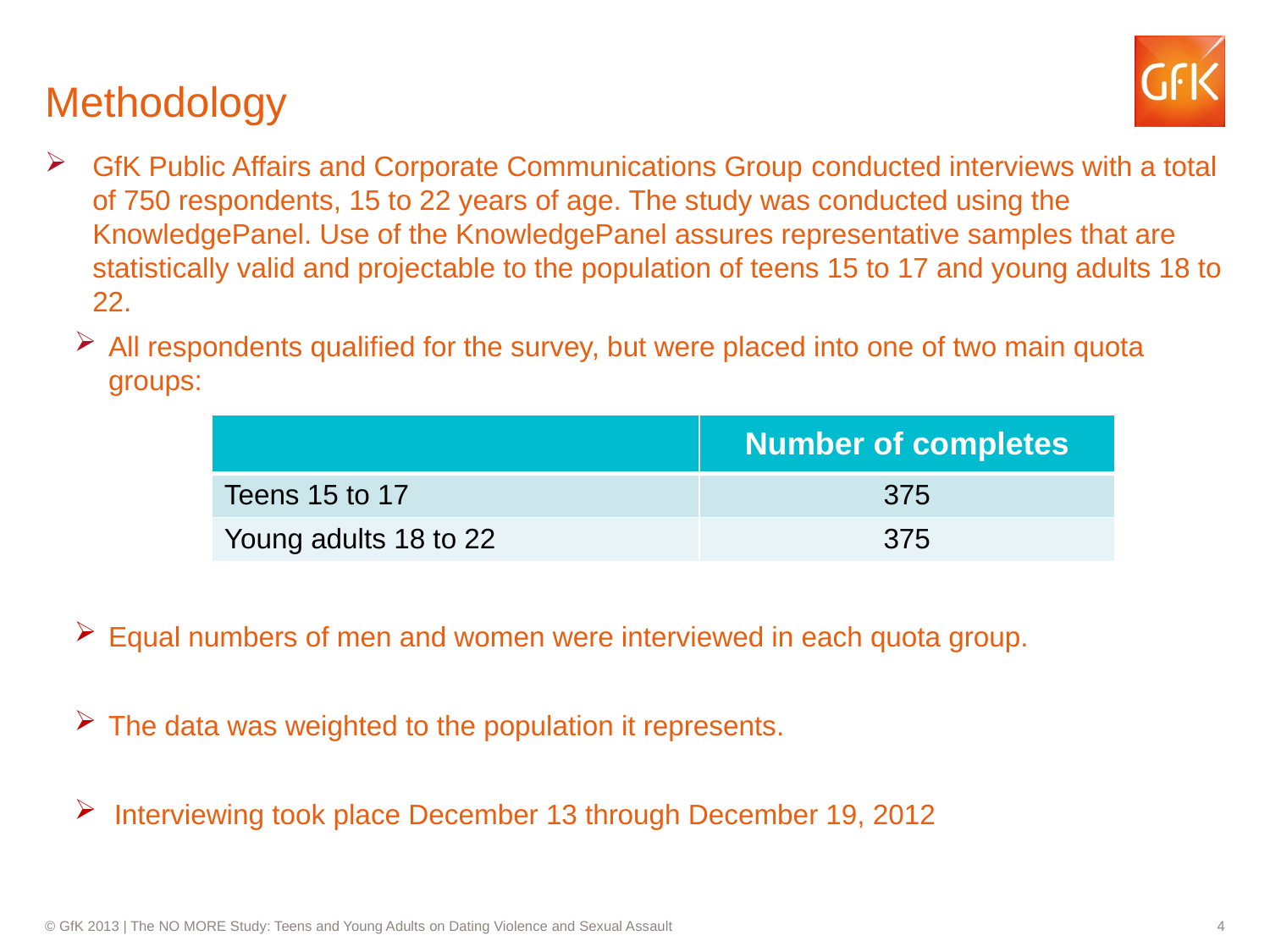

# Methodology
GfK Public Affairs and Corporate Communications Group conducted interviews with a total of 750 respondents, 15 to 22 years of age. The study was conducted using the KnowledgePanel. Use of the KnowledgePanel assures representative samples that are statistically valid and projectable to the population of teens 15 to 17 and young adults 18 to 22.
All respondents qualified for the survey, but were placed into one of two main quota groups:

Equal numbers of men and women were interviewed in each quota group.

The data was weighted to the population it represents.

Interviewing took place December 13 through December 19, 2012

|  | Number of completes |
| --- | --- |
| Teens 15 to 17 | 375 |
| Young adults 18 to 22 | 375 |